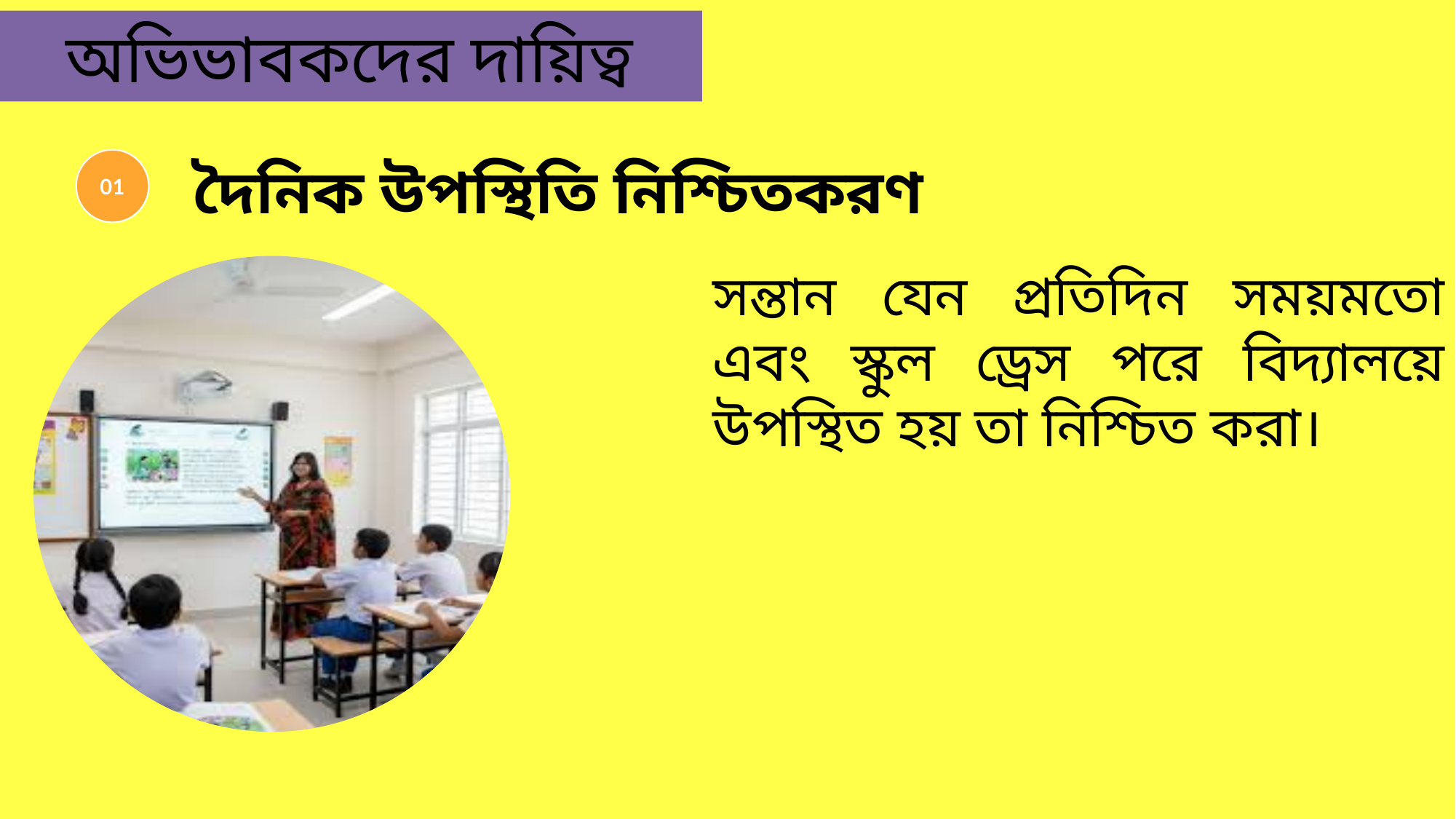

অভিভাবকদের দায়িত্ব
দৈনিক উপস্থিতি নিশ্চিতকরণ
01
সন্তান যেন প্রতিদিন সময়মতো এবং স্কুল ড্রেস পরে বিদ্যালয়ে উপস্থিত হয় তা নিশ্চিত করা।